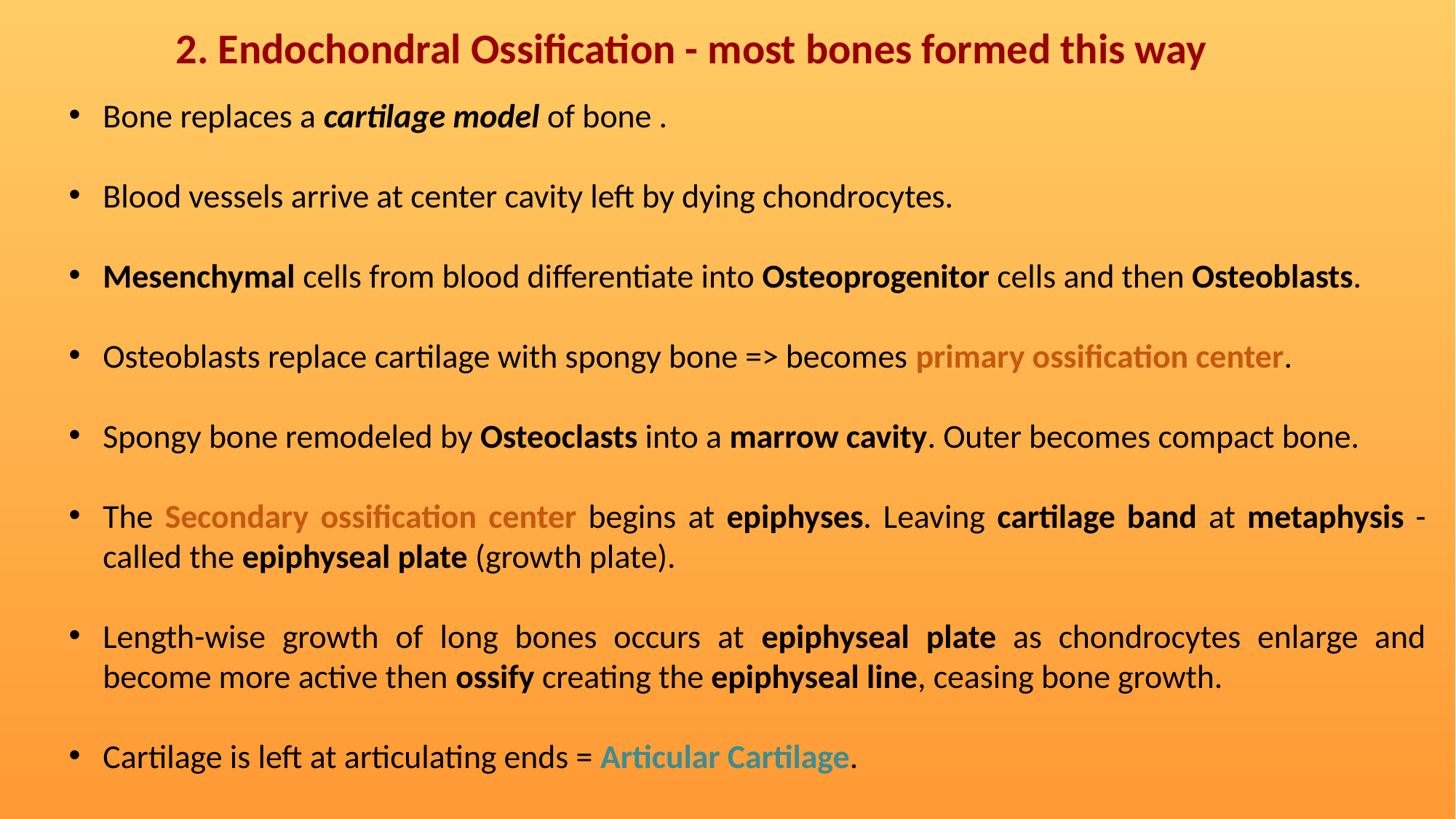

2. Endochondral Ossification - most bones formed this way
Bone replaces a cartilage model of bone .

Blood vessels arrive at center cavity left by dying chondrocytes.

Mesenchymal cells from blood differentiate into Osteoprogenitor cells and then Osteoblasts.

Osteoblasts replace cartilage with spongy bone => becomes primary ossification center.

Spongy bone remodeled by Osteoclasts into a marrow cavity. Outer becomes compact bone.

The Secondary ossification center begins at epiphyses. Leaving cartilage band at metaphysis - called the epiphyseal plate (growth plate).

Length-wise growth of long bones occurs at epiphyseal plate as chondrocytes enlarge and become more active then ossify creating the epiphyseal line, ceasing bone growth.

Cartilage is left at articulating ends = Articular Cartilage.